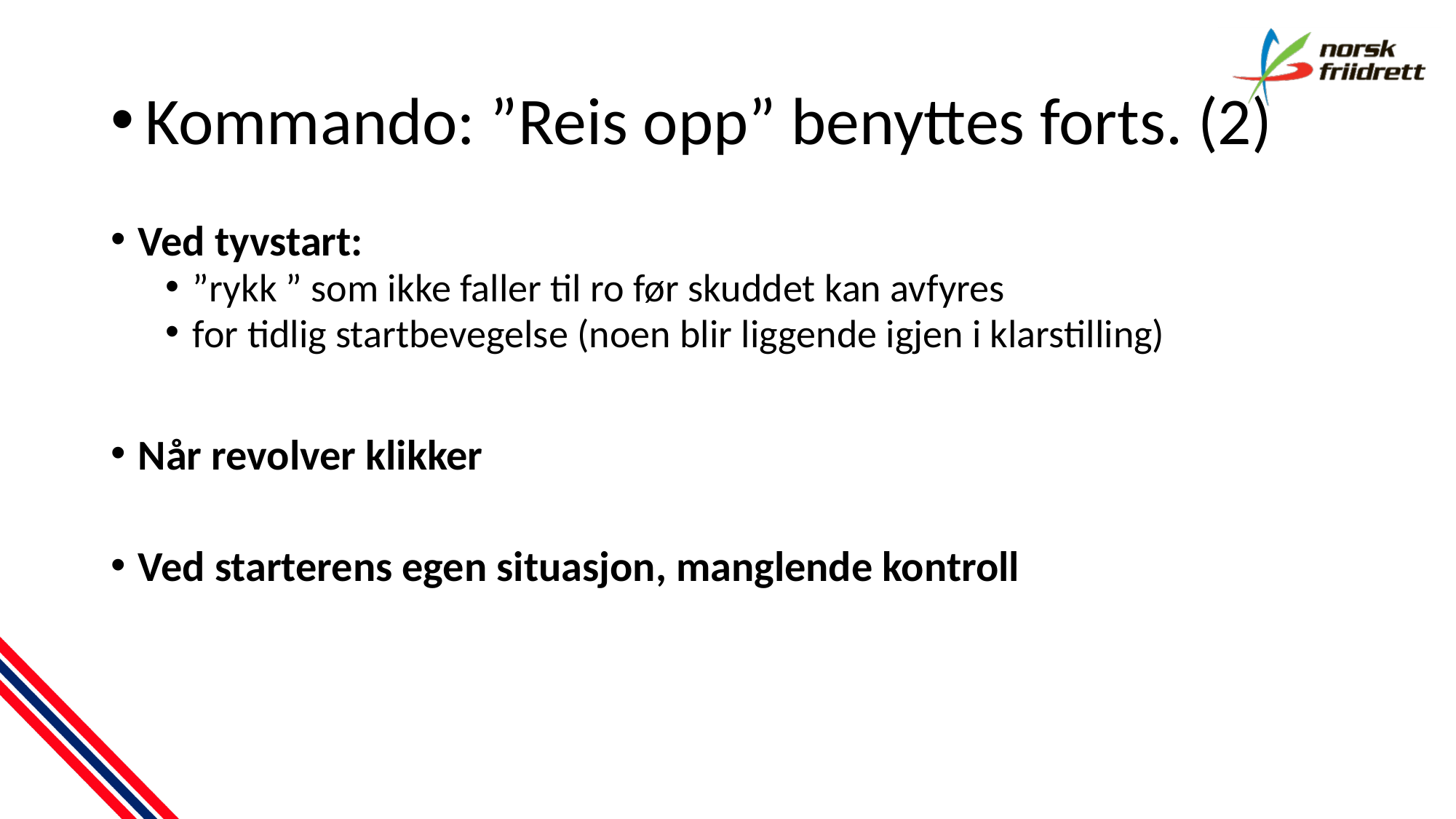

# Kommando: ”Reis opp” benyttes forts. (2)
Ved tyvstart:
”rykk ” som ikke faller til ro før skuddet kan avfyres
for tidlig startbevegelse (noen blir liggende igjen i klarstilling)

Når revolver klikker

Ved starterens egen situasjon, manglende kontroll